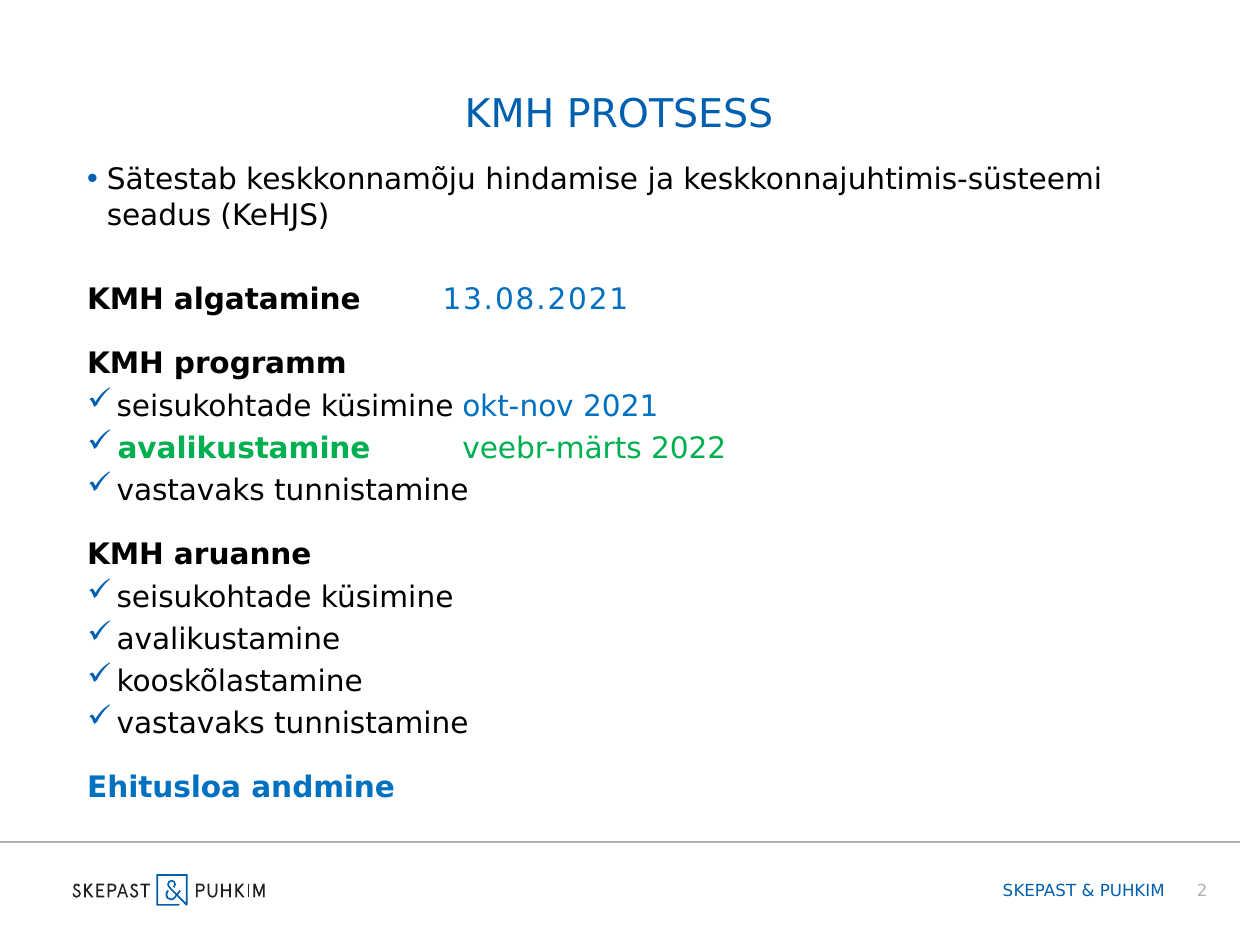

# KMH protsess
Sätestab keskkonnamõju hindamise ja keskkonnajuhtimis-süsteemi seadus (KeHJS)

KMH algatamine 		13.08.2021

KMH programm
 seisukohtade küsimine	okt-nov 2021
 avalikustamine		veebr-märts 2022
 vastavaks tunnistamine

KMH aruanne
 seisukohtade küsimine
 avalikustamine
 kooskõlastamine
 vastavaks tunnistamine

Ehitusloa andmine
Skepast & Puhkim
2